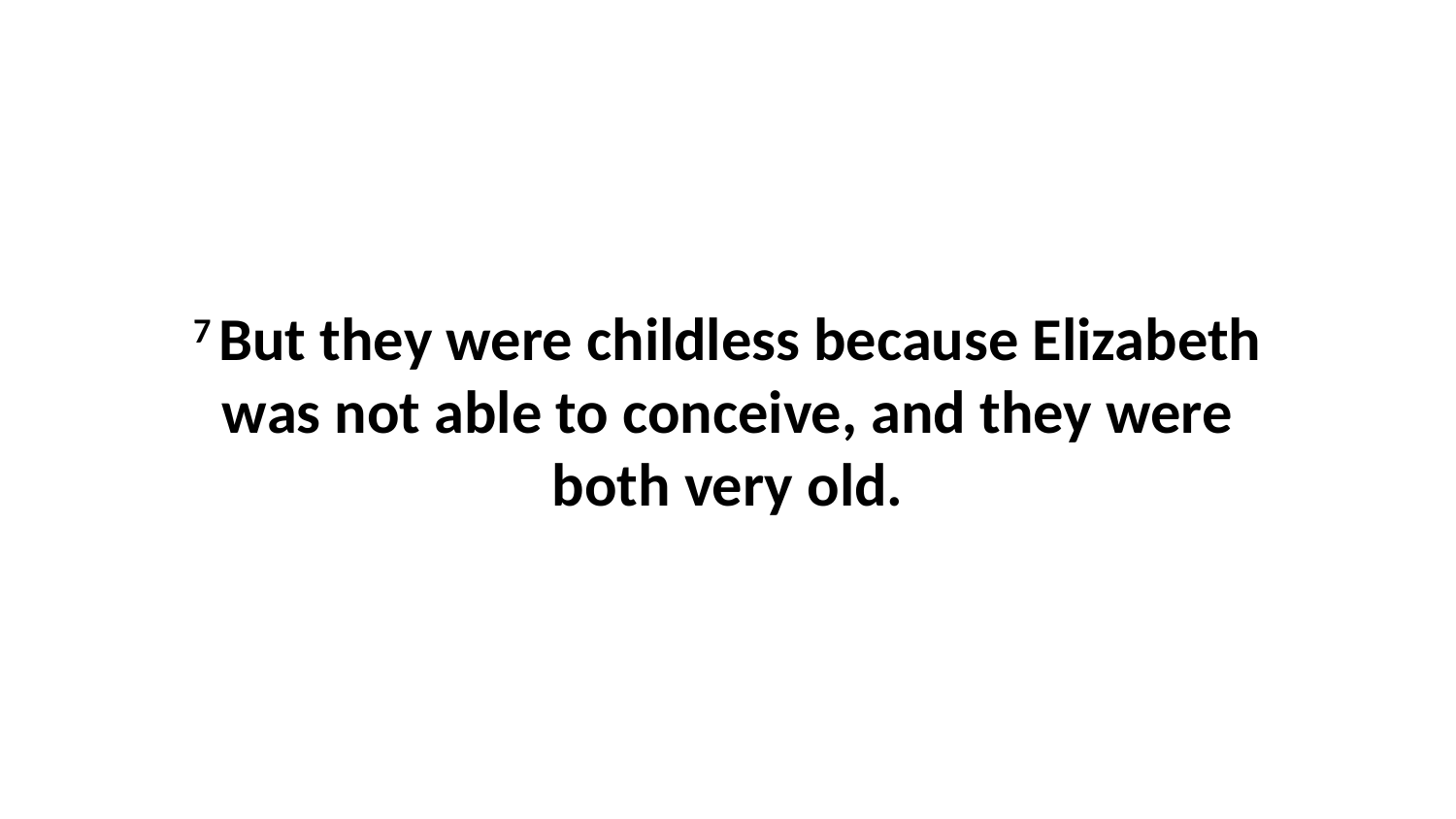

7 But they were childless because Elizabeth was not able to conceive, and they were both very old.